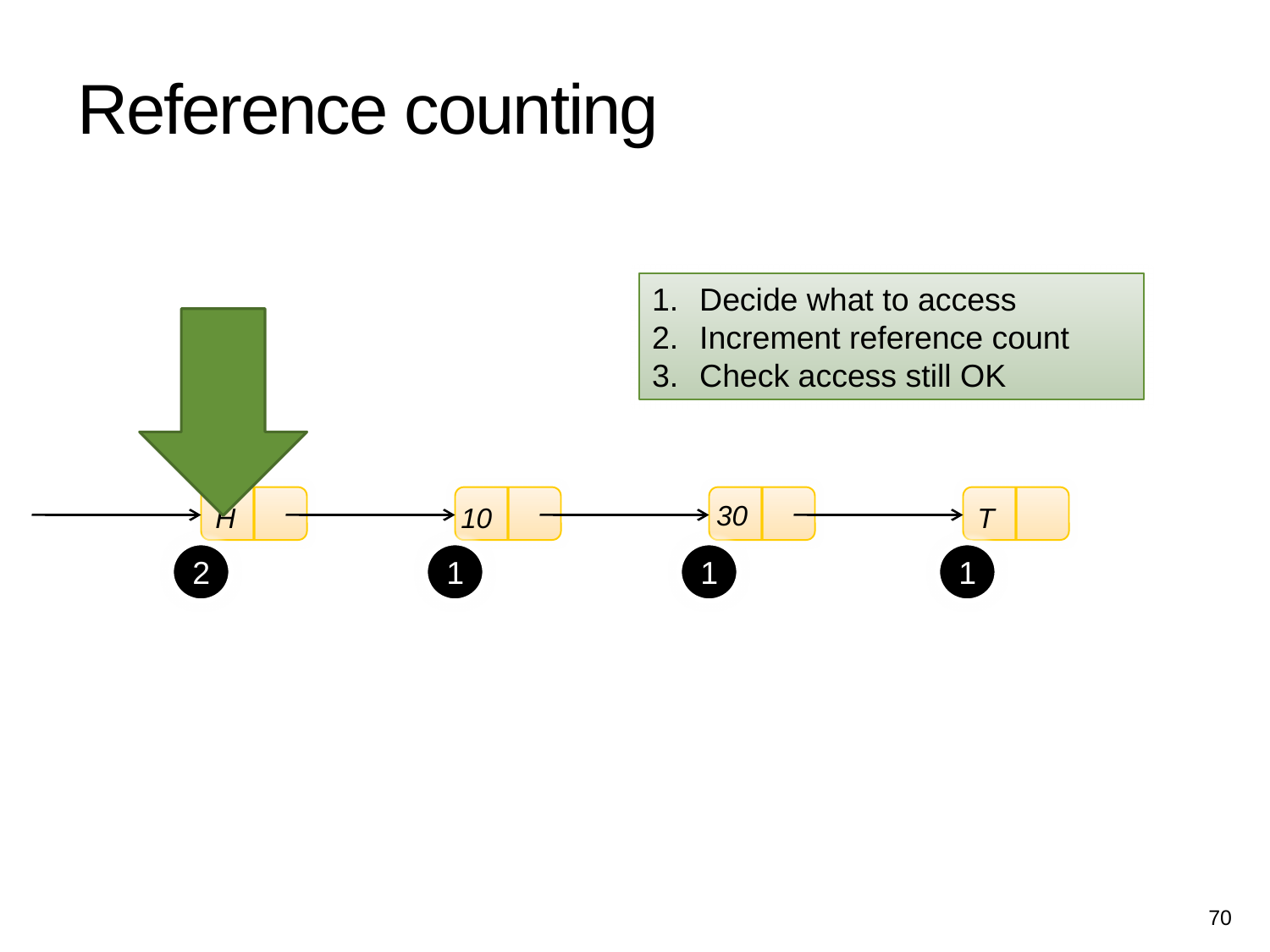

# Reference counting
Decide what to access
Increment reference count
Check access still OK

30
10
H
T

2
1
1
1
70